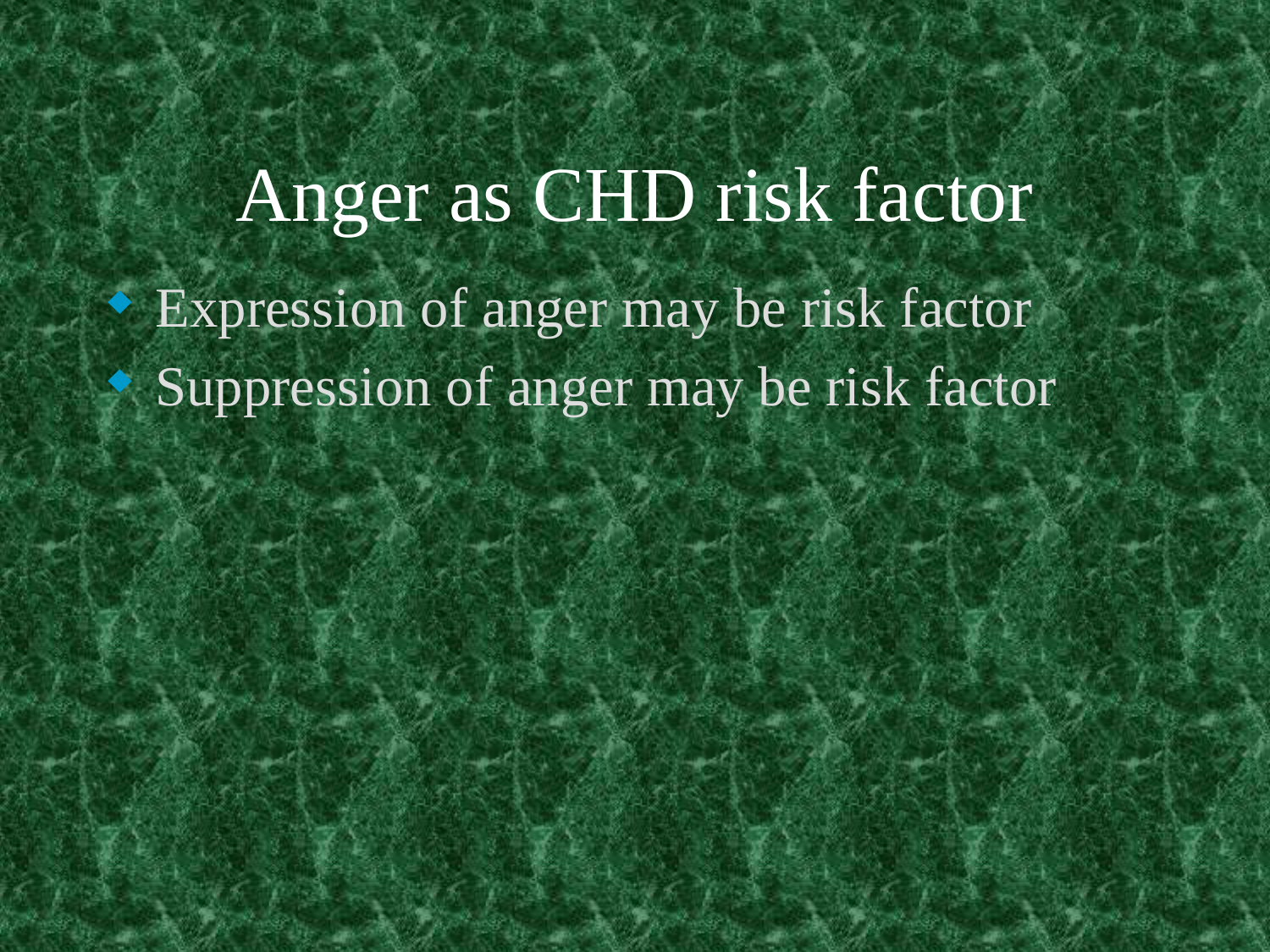

# Anger as CHD risk factor
Expression of anger may be risk factor
Suppression of anger may be risk factor